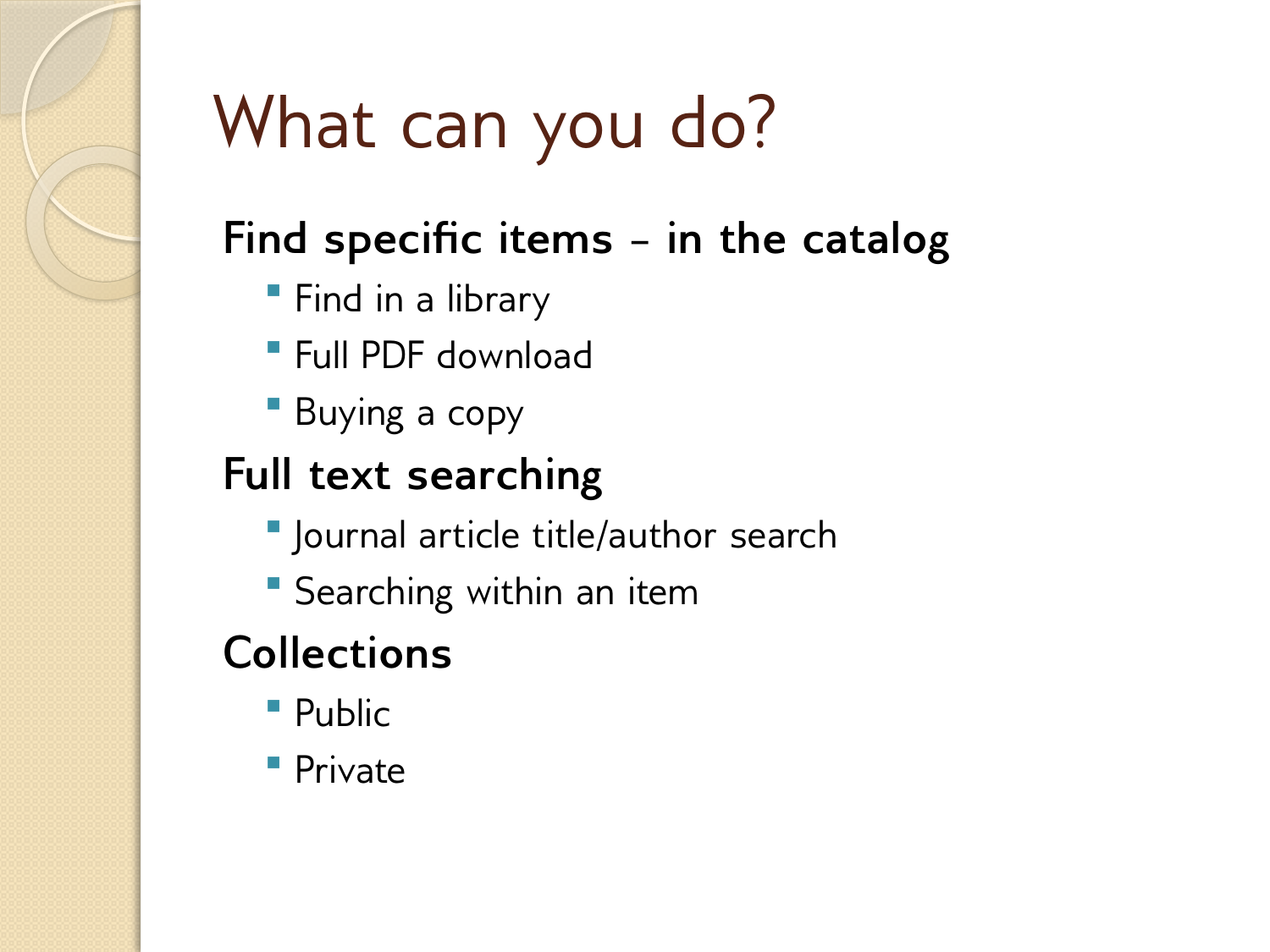

# What can you do?
Find specific items – in the catalog
Find in a library
Full PDF download
Buying a copy
Full text searching
Journal article title/author search
Searching within an item
Collections
Public
Private